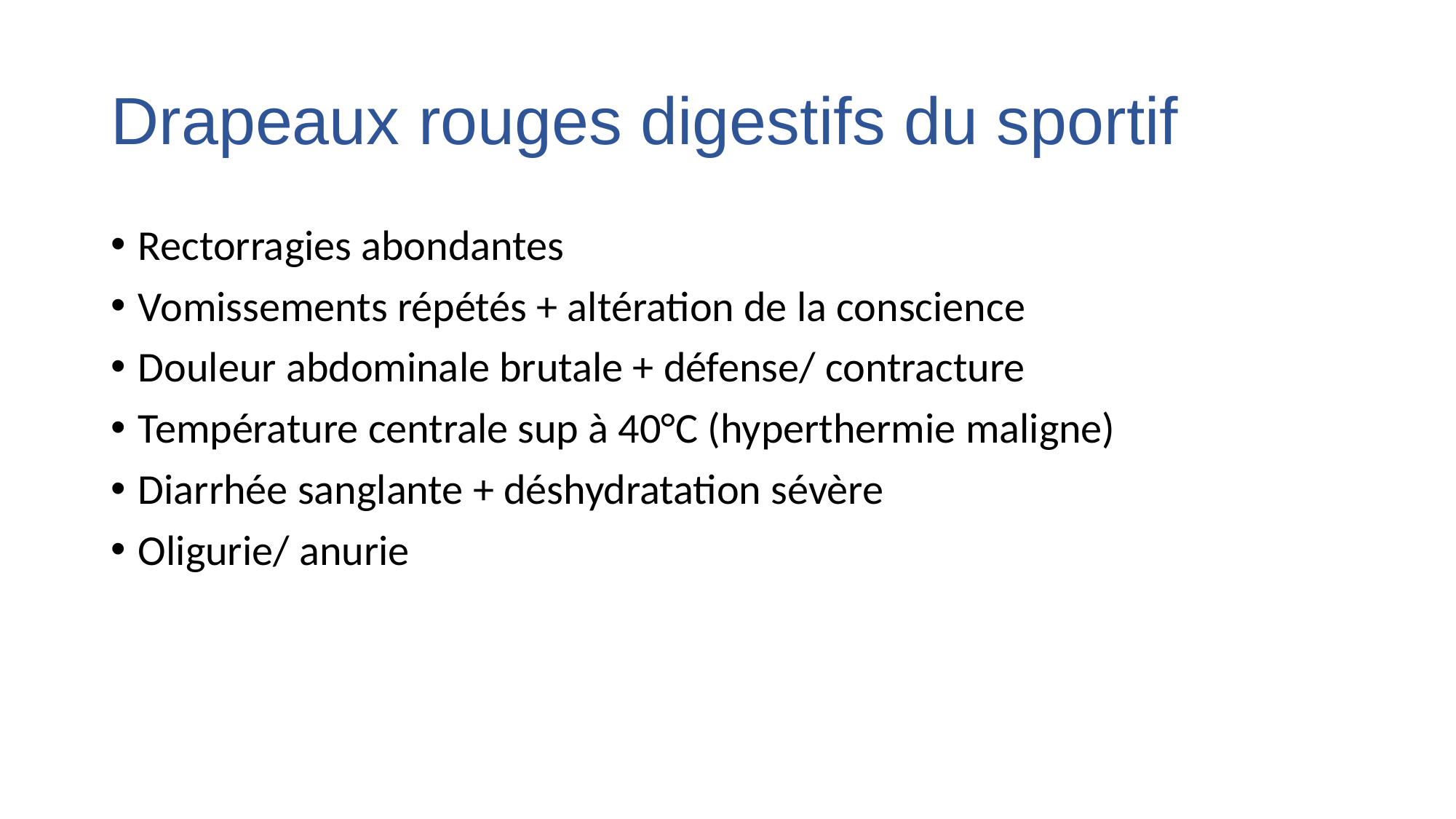

# Drapeaux rouges digestifs du sportif
Rectorragies abondantes
Vomissements répétés + altération de la conscience
Douleur abdominale brutale + défense/ contracture
Température centrale sup à 40°C (hyperthermie maligne)
Diarrhée sanglante + déshydratation sévère
Oligurie/ anurie